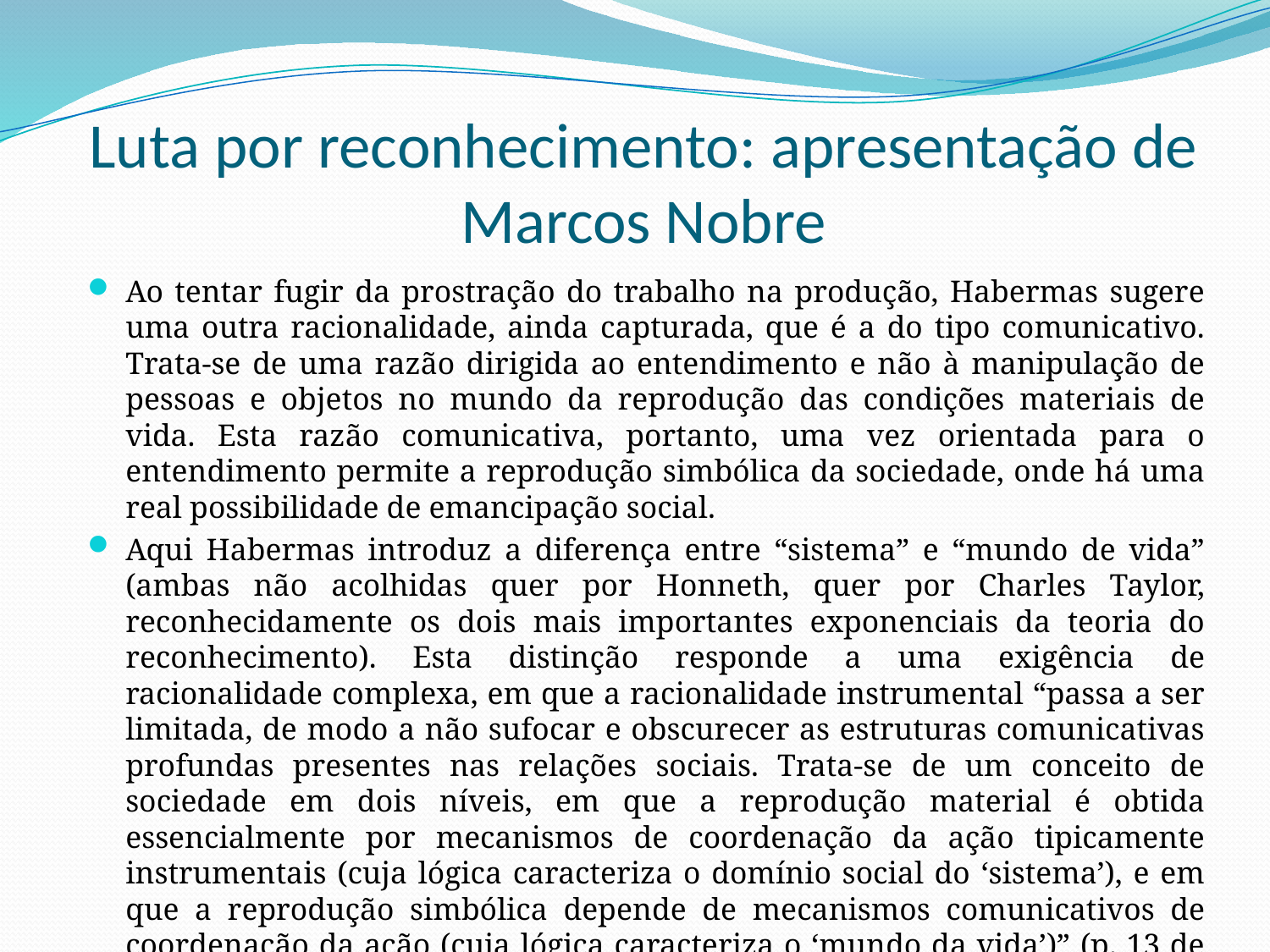

# Luta por reconhecimento: apresentação de Marcos Nobre
Ao tentar fugir da prostração do trabalho na produção, Habermas sugere uma outra racionalidade, ainda capturada, que é a do tipo comunicativo. Trata-se de uma razão dirigida ao entendimento e não à manipulação de pessoas e objetos no mundo da reprodução das condições materiais de vida. Esta razão comunicativa, portanto, uma vez orientada para o entendimento permite a reprodução simbólica da sociedade, onde há uma real possibilidade de emancipação social.
Aqui Habermas introduz a diferença entre “sistema” e “mundo de vida” (ambas não acolhidas quer por Honneth, quer por Charles Taylor, reconhecidamente os dois mais importantes exponenciais da teoria do reconhecimento). Esta distinção responde a uma exigência de racionalidade complexa, em que a racionalidade instrumental “passa a ser limitada, de modo a não sufocar e obscurecer as estruturas comunicativas profundas presentes nas relações sociais. Trata-se de um conceito de sociedade em dois níveis, em que a reprodução material é obtida essencialmente por mecanismos de coordenação da ação tipicamente instrumentais (cuja lógica caracteriza o domínio social do ‘sistema’), e em que a reprodução simbólica depende de mecanismos comunicativos de coordenação da ação (cuja lógica caracteriza o ‘mundo da vida’)” (p. 13 de Marcos Nobre).